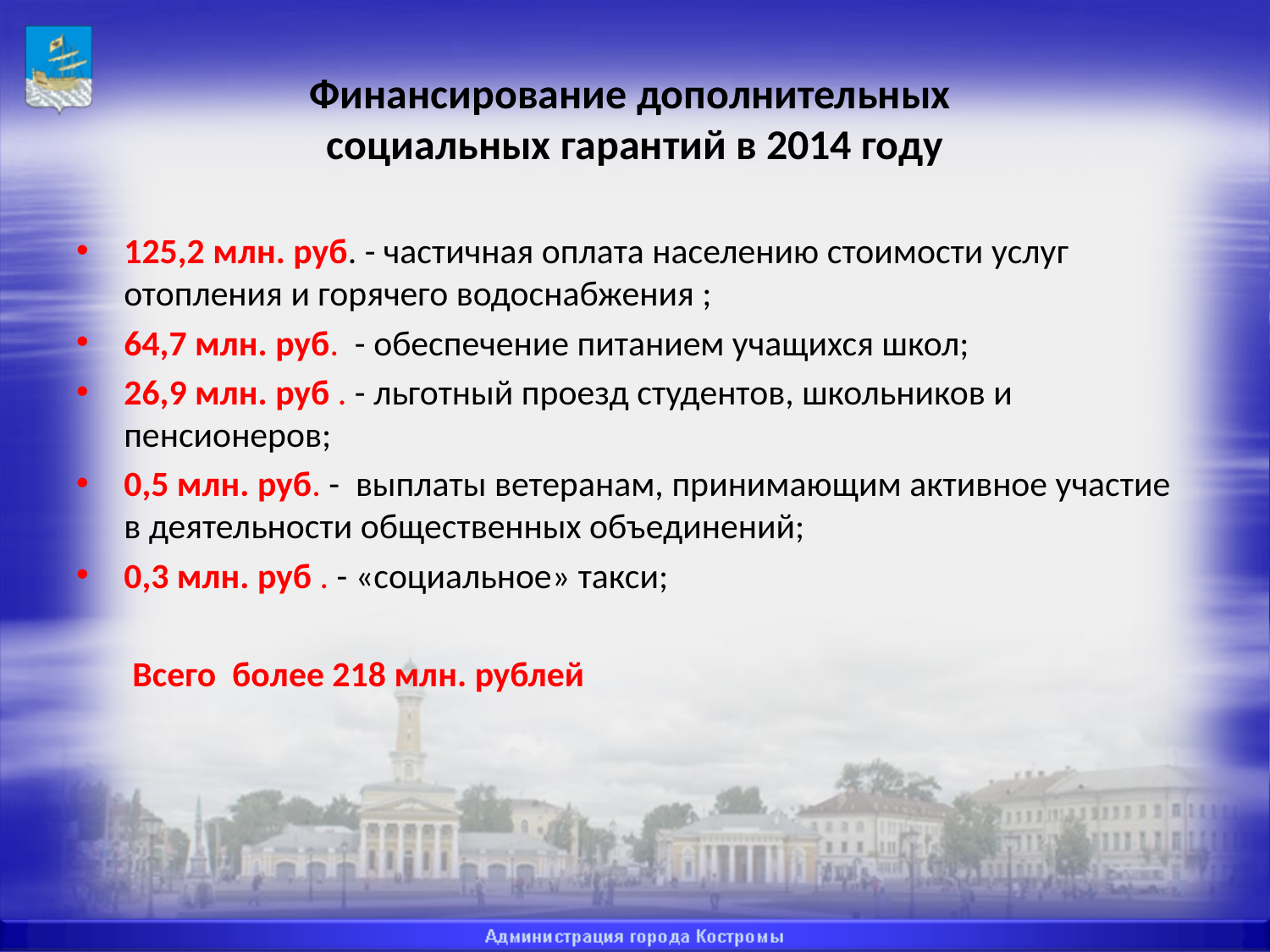

# Финансирование дополнительных социальных гарантий в 2014 году
125,2 млн. руб. - частичная оплата населению стоимости услуг отопления и горячего водоснабжения ;
64,7 млн. руб.  - обеспечение питанием учащихся школ;
26,9 млн. руб . - льготный проезд студентов, школьников и пенсионеров;
0,5 млн. руб. -  выплаты ветеранам, принимающим активное участие в деятельности общественных объединений;
0,3 млн. руб . - «социальное» такси;

       Всего  более 218 млн. рублей